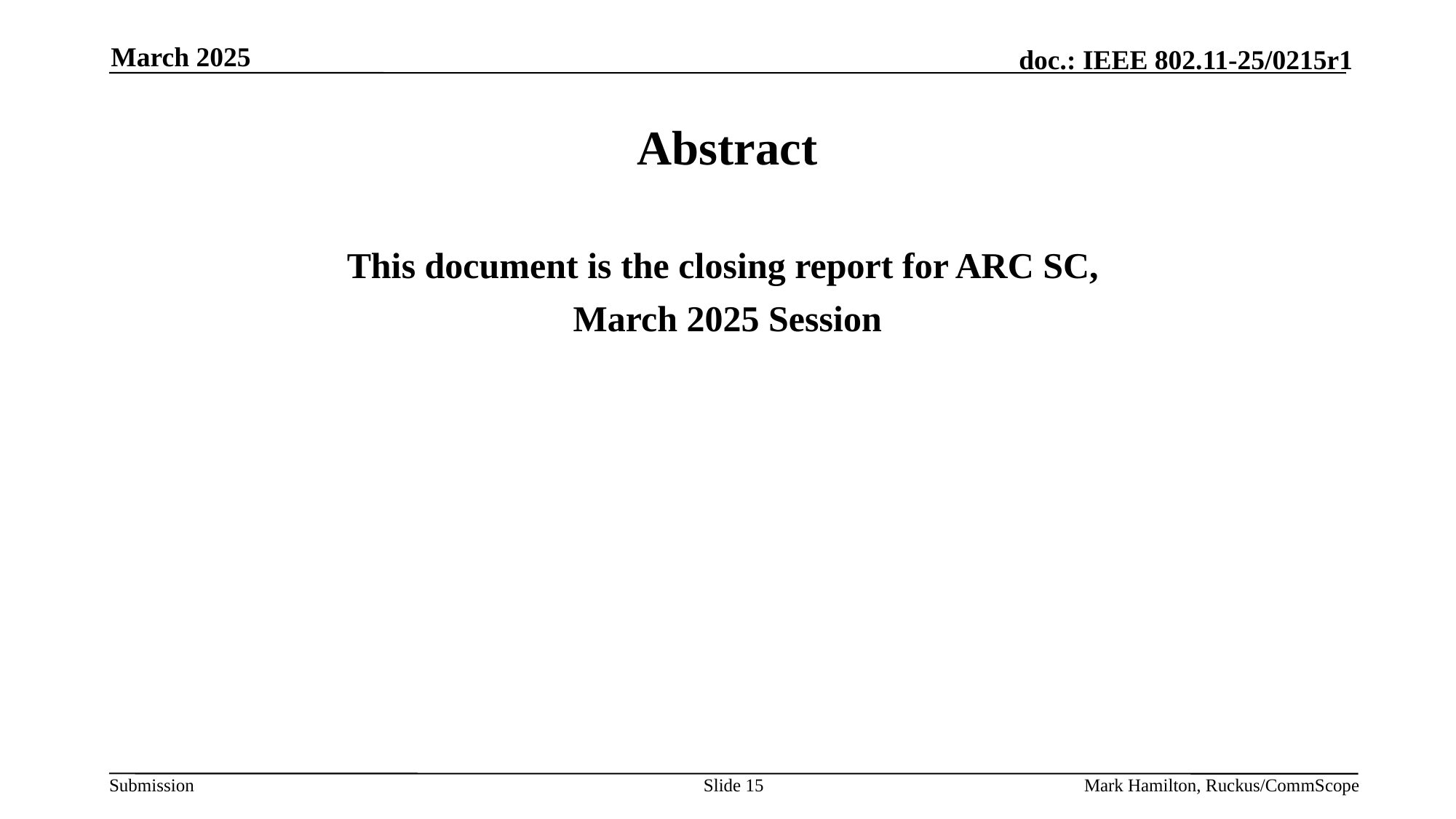

March 2025
# Abstract
This document is the closing report for ARC SC,
March 2025 Session
Slide 15
Mark Hamilton, Ruckus/CommScope